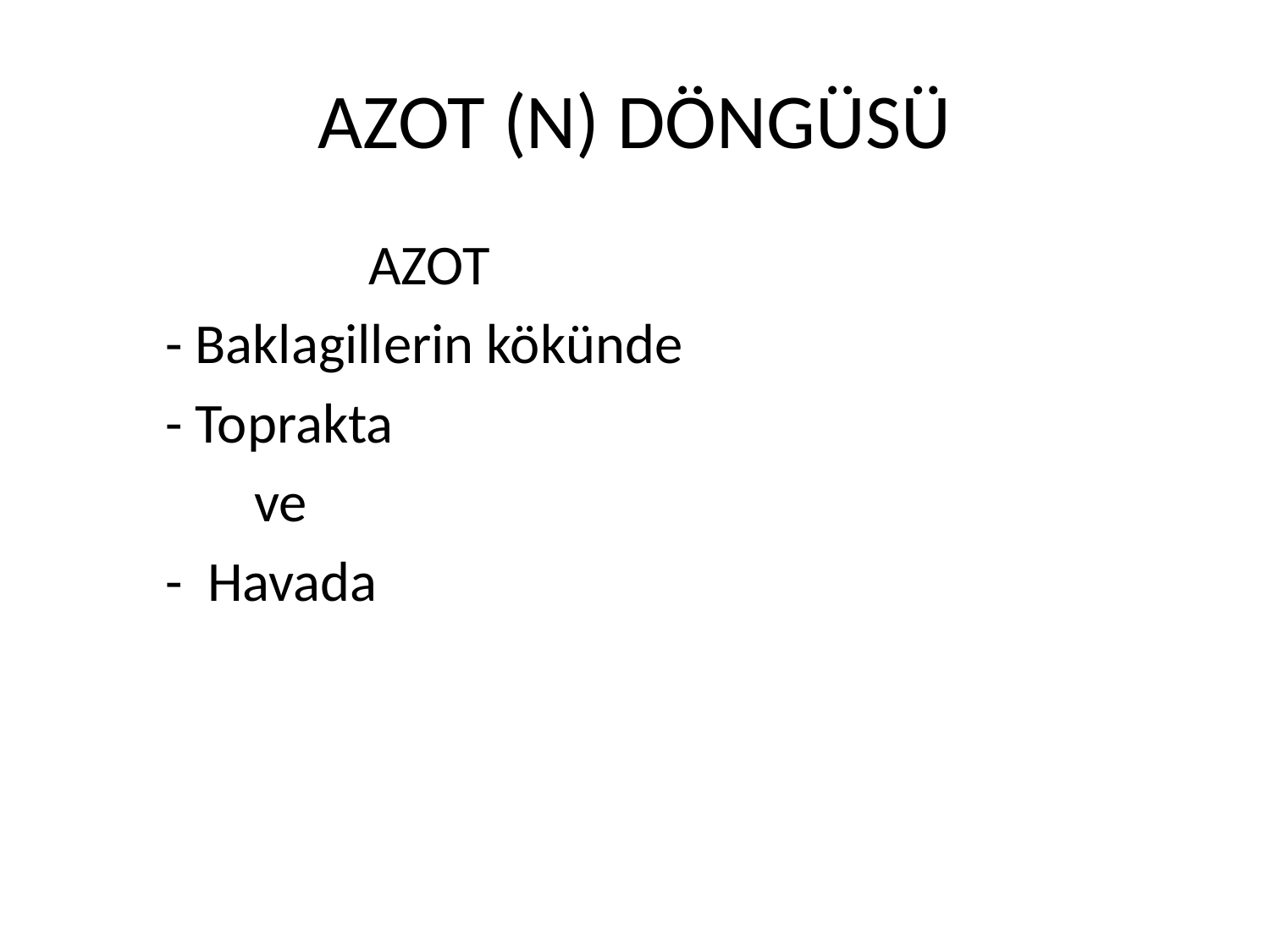

# AZOT (N) DÖNGÜSÜ
                       AZOT
       - Baklagillerin kökünde
       - Toprakta
              ve
       -  Havada